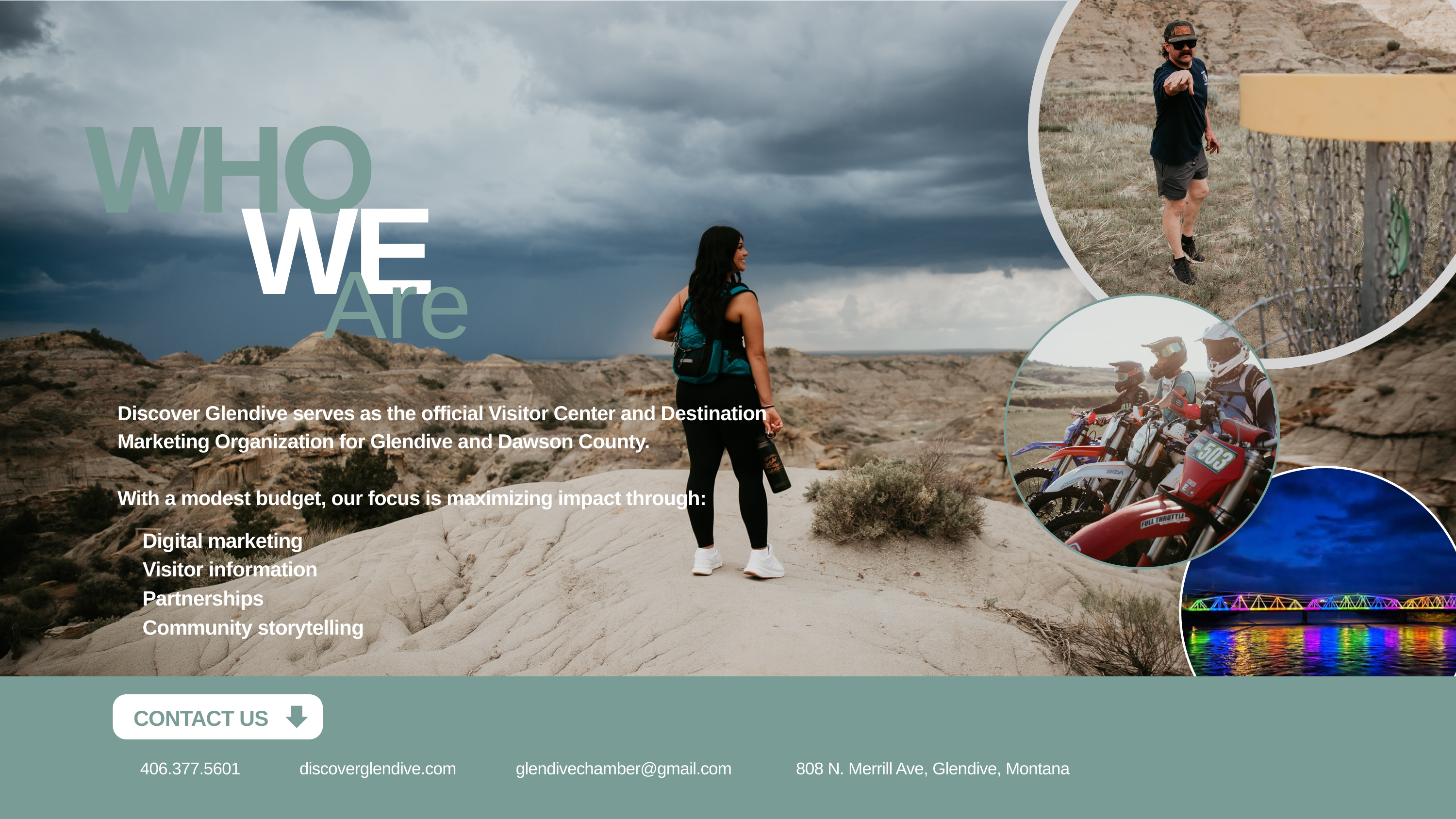

WHO
WE
Are

Discover Glendive serves as the official Visitor Center and Destination Marketing Organization for Glendive and Dawson County.

With a modest budget, our focus is maximizing impact through:

Digital marketing
Visitor information
Partnerships
Community storytelling

CONTACT US

406.377.5601

discoverglendive.com

glendivechamber@gmail.com

808 N. Merrill Ave, Glendive, Montana